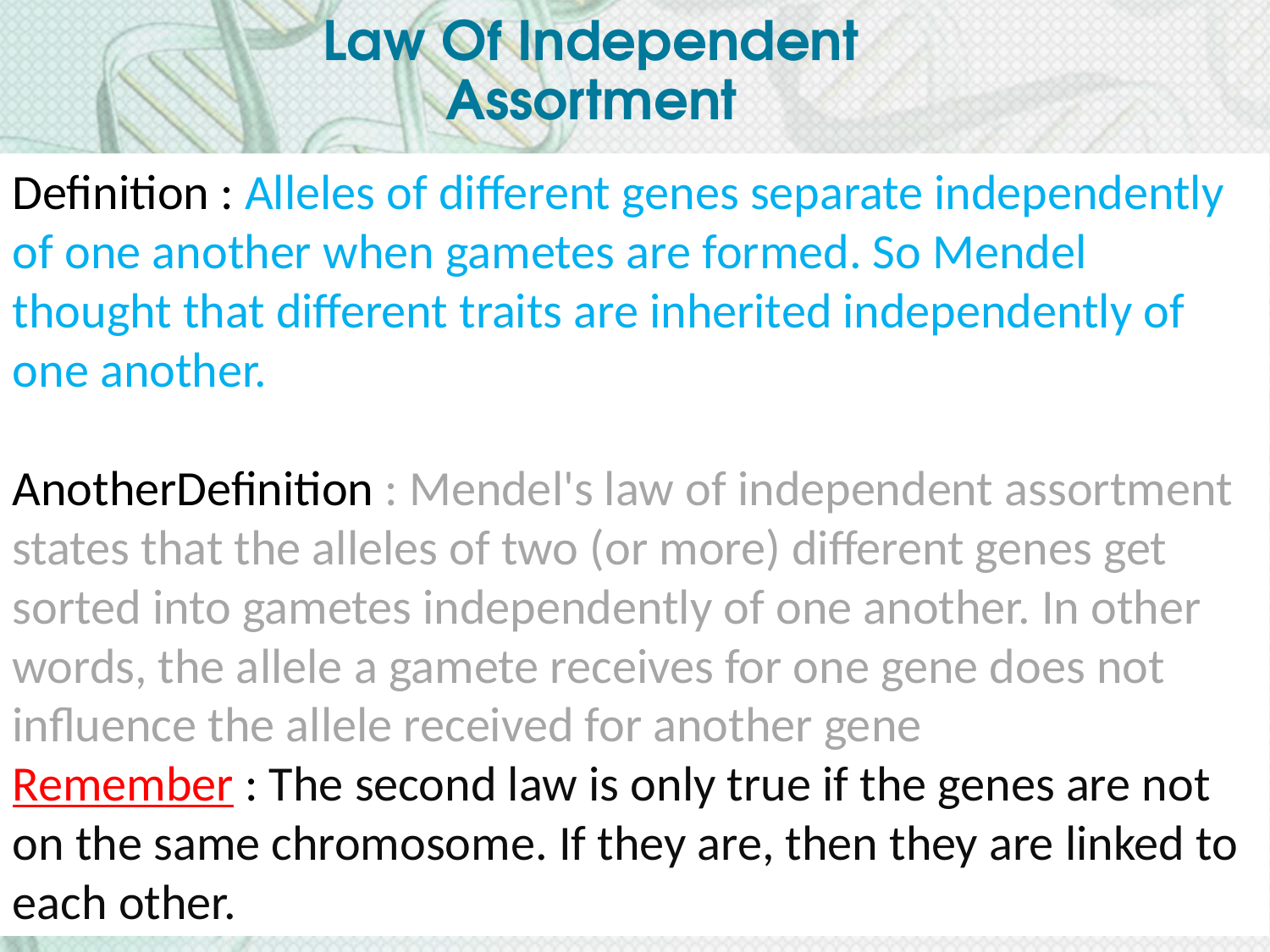

Law Of Independent Assortment
Definition : Alleles of different genes separate independently of one another when gametes are formed. So Mendel thought that different traits are inherited independently of one another.

AnotherDefinition : Mendel's law of independent assortment states that the alleles of two (or more) different genes get sorted into gametes independently of one another. In other words, the allele a gamete receives for one gene does not influence the allele received for another gene
Remember : The second law is only true if the genes are not on the same chromosome. If they are, then they are linked to each other.